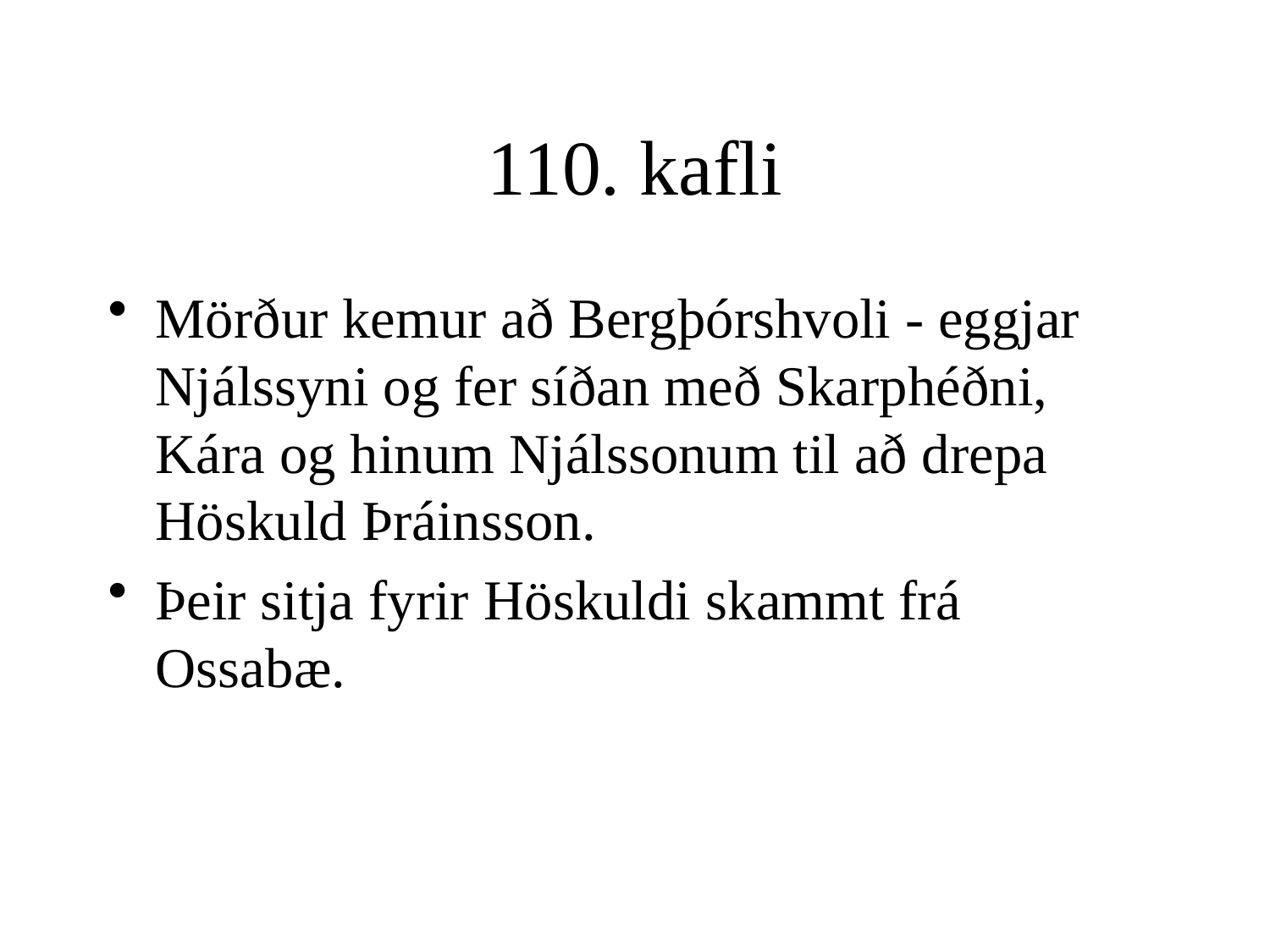

# 110. kafli
Mörður kemur að Bergþórshvoli - eggjar Njálssyni og fer síðan með Skarphéðni, Kára og hinum Njálssonum til að drepa Höskuld Þráinsson.
Þeir sitja fyrir Höskuldi skammt frá Ossabæ.